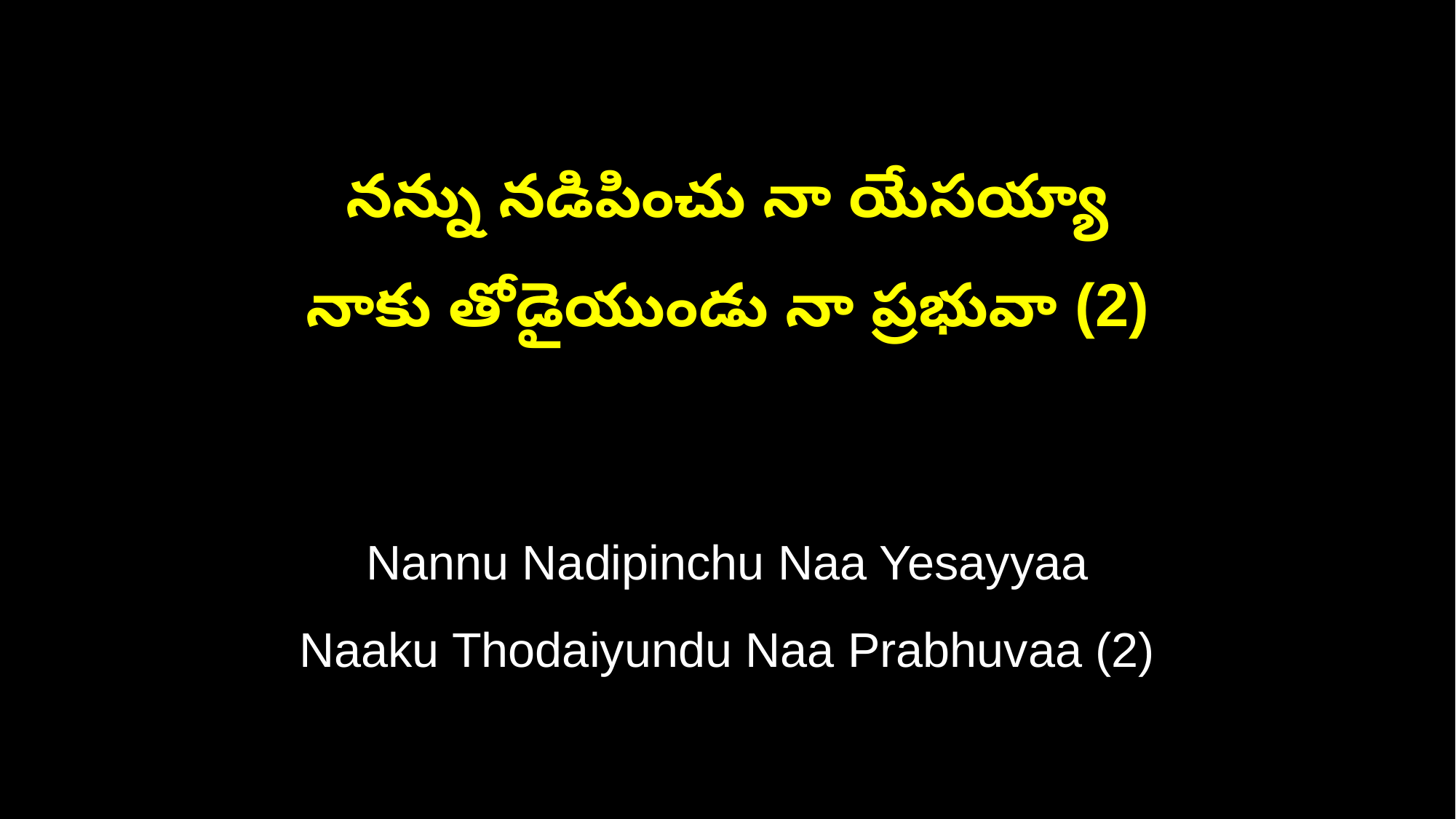

నన్ను నడిపించు నా యేసయ్యా
నాకు తోడైయుండు నా ప్రభువా (2)
Nannu Nadipinchu Naa Yesayyaa
Naaku Thodaiyundu Naa Prabhuvaa (2)